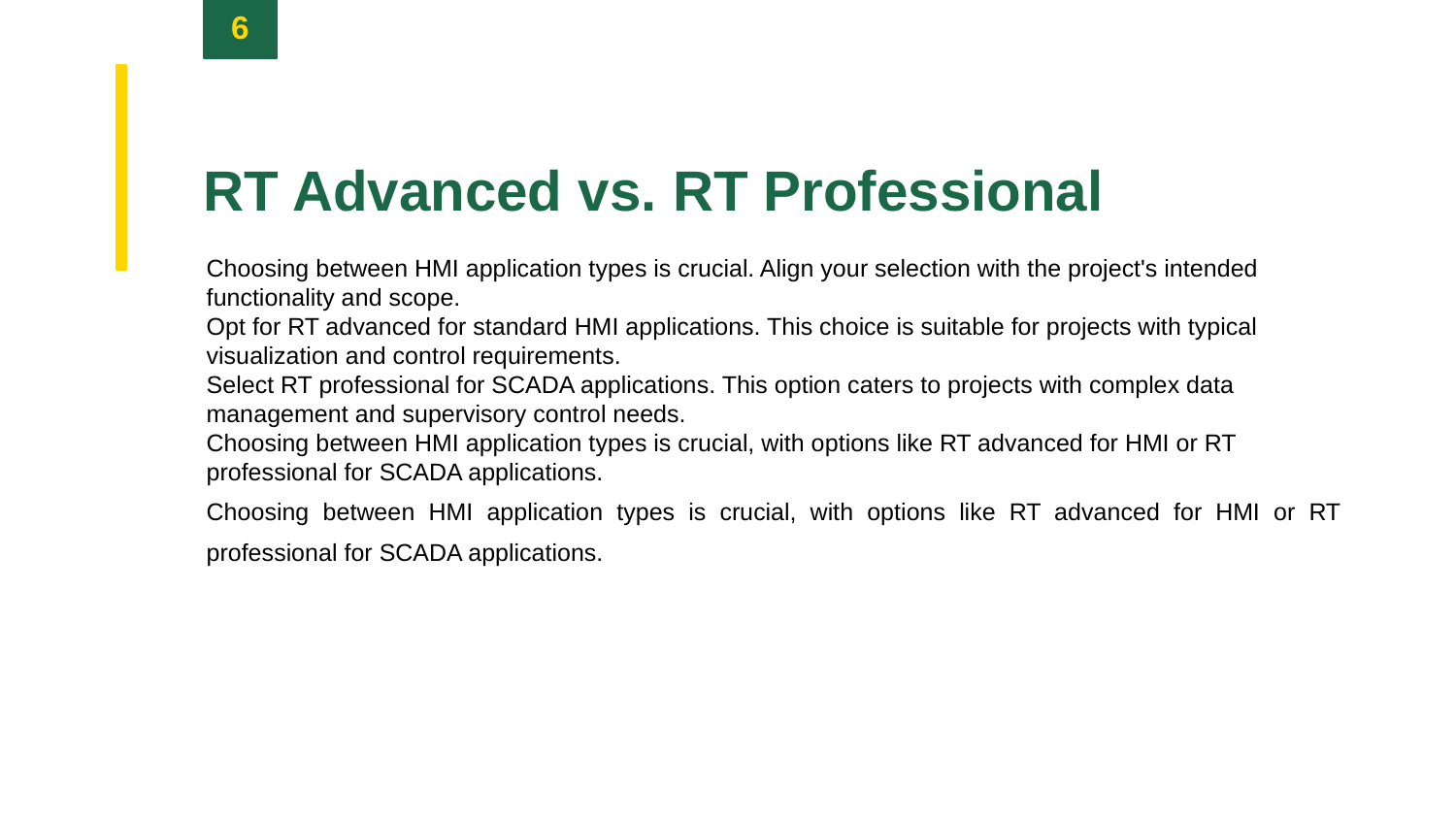

6

RT Advanced vs. RT Professional
Choosing between HMI application types is crucial. Align your selection with the project's intended functionality and scope.
Opt for RT advanced for standard HMI applications. This choice is suitable for projects with typical visualization and control requirements.
Select RT professional for SCADA applications. This option caters to projects with complex data management and supervisory control needs.
Choosing between HMI application types is crucial, with options like RT advanced for HMI or RT professional for SCADA applications.
Choosing between HMI application types is crucial, with options like RT advanced for HMI or RT professional for SCADA applications.